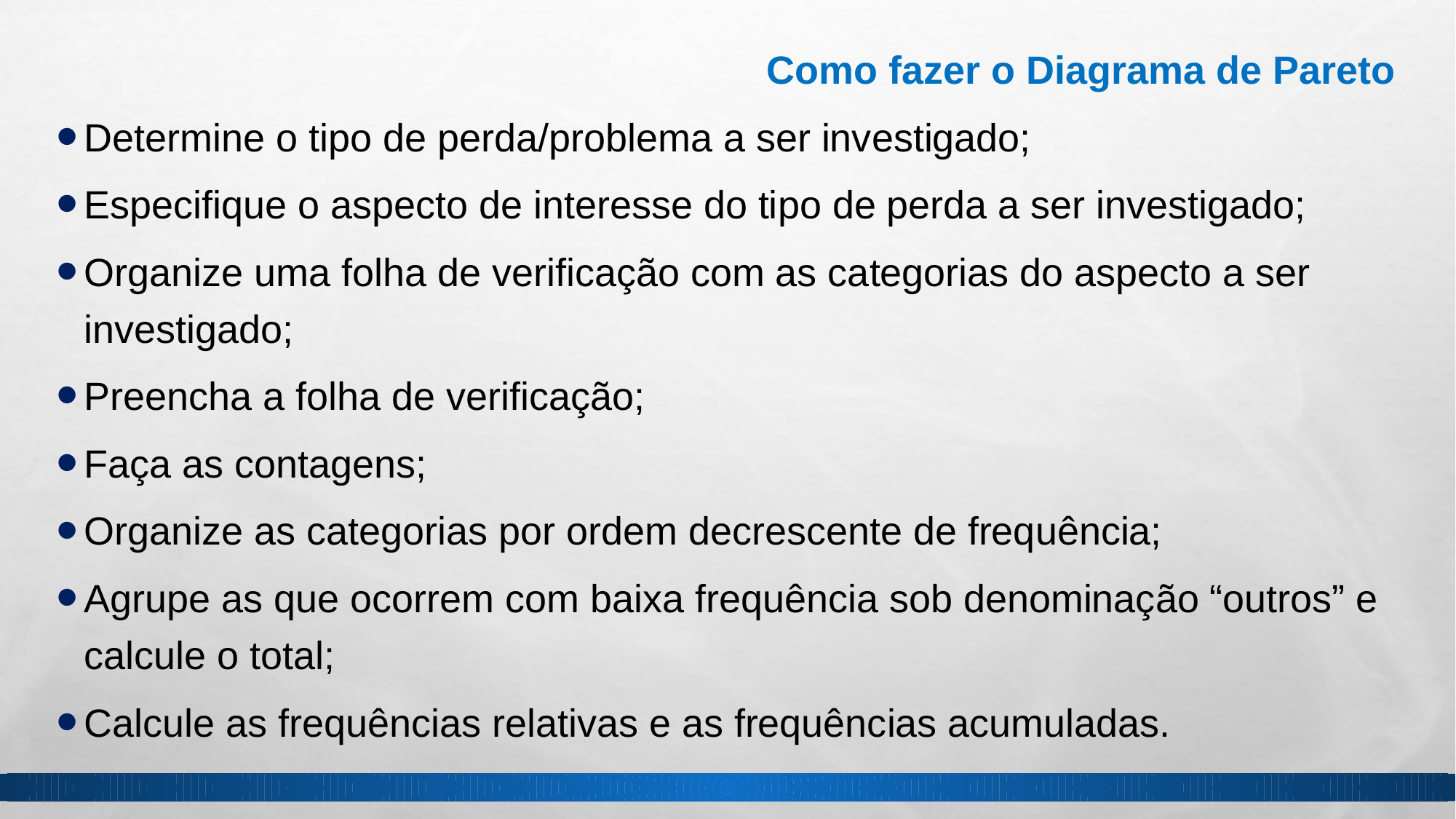

Como fazer o Diagrama de Pareto
Determine o tipo de perda/problema a ser investigado;
Especifique o aspecto de interesse do tipo de perda a ser investigado;
Organize uma folha de verificação com as categorias do aspecto a ser investigado;
Preencha a folha de verificação;
Faça as contagens;
Organize as categorias por ordem decrescente de frequência;
Agrupe as que ocorrem com baixa frequência sob denominação “outros” e calcule o total;
Calcule as frequências relativas e as frequências acumuladas.